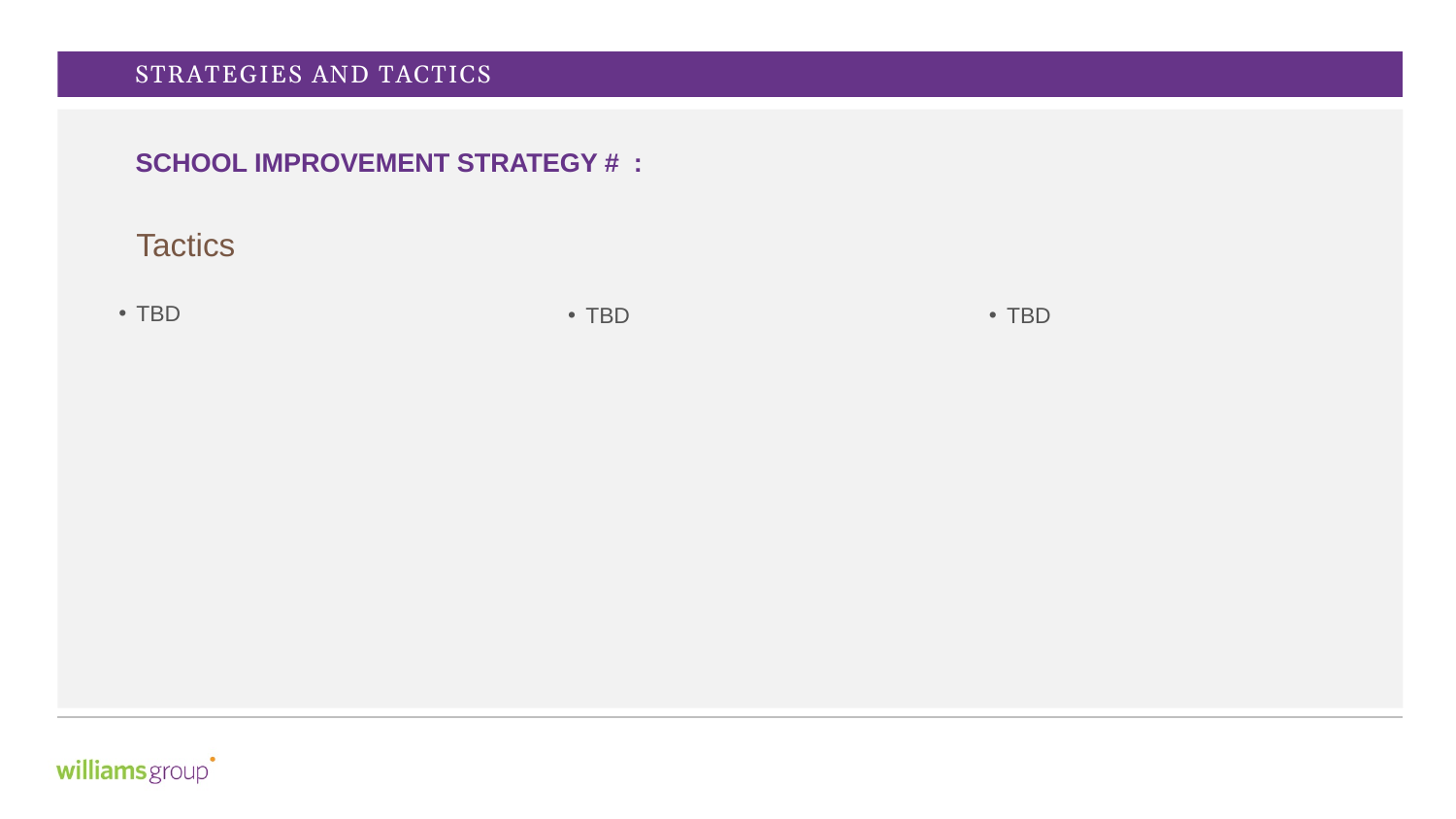

STRATEGIES AND TACTICS

SCHOOL IMPROVEMENT STRATEGY #  :
Tactics
TBD
TBD
TBD